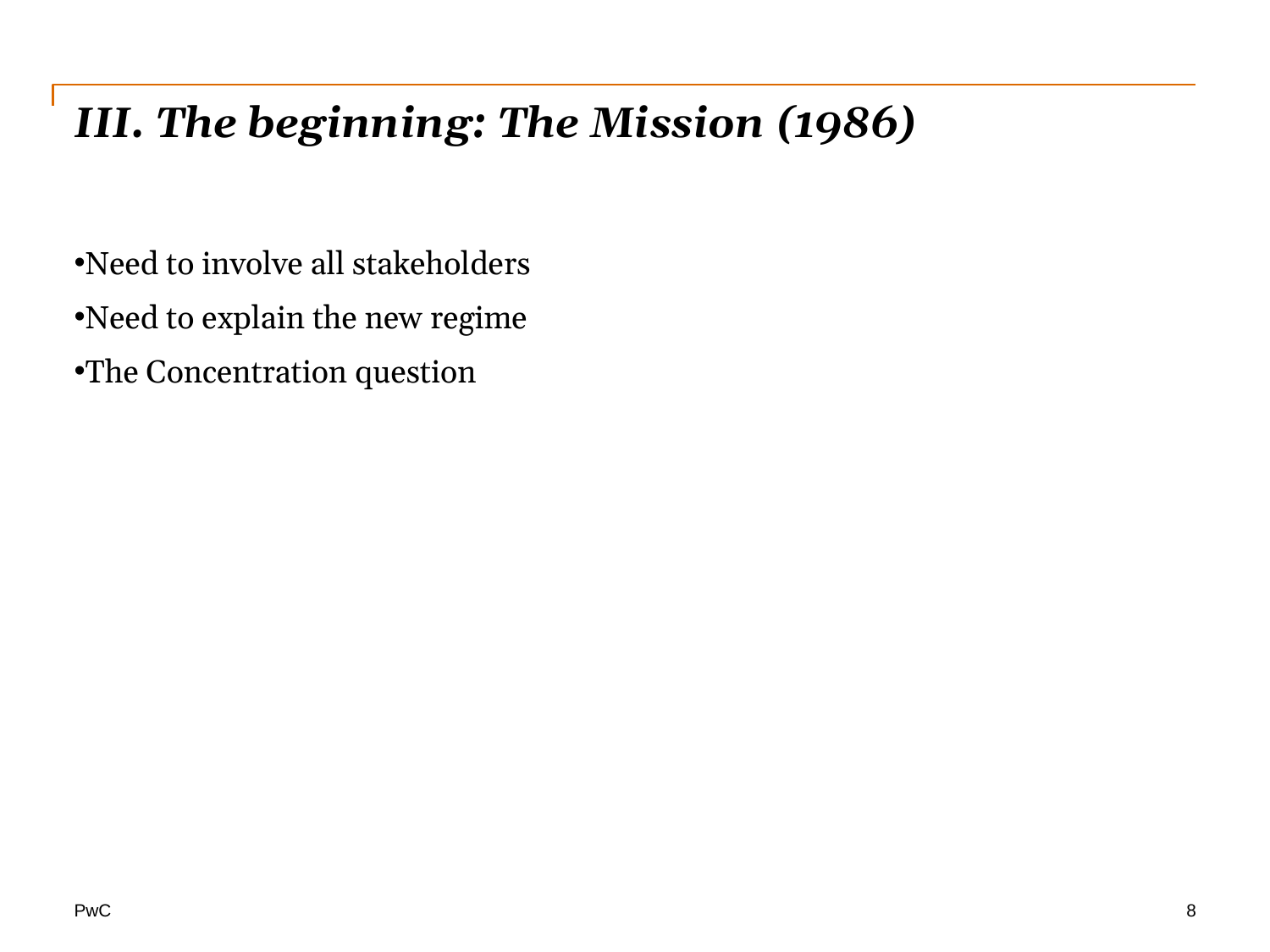

# III. The beginning: The Mission (1986)
Need to involve all stakeholders
Need to explain the new regime
The Concentration question

8